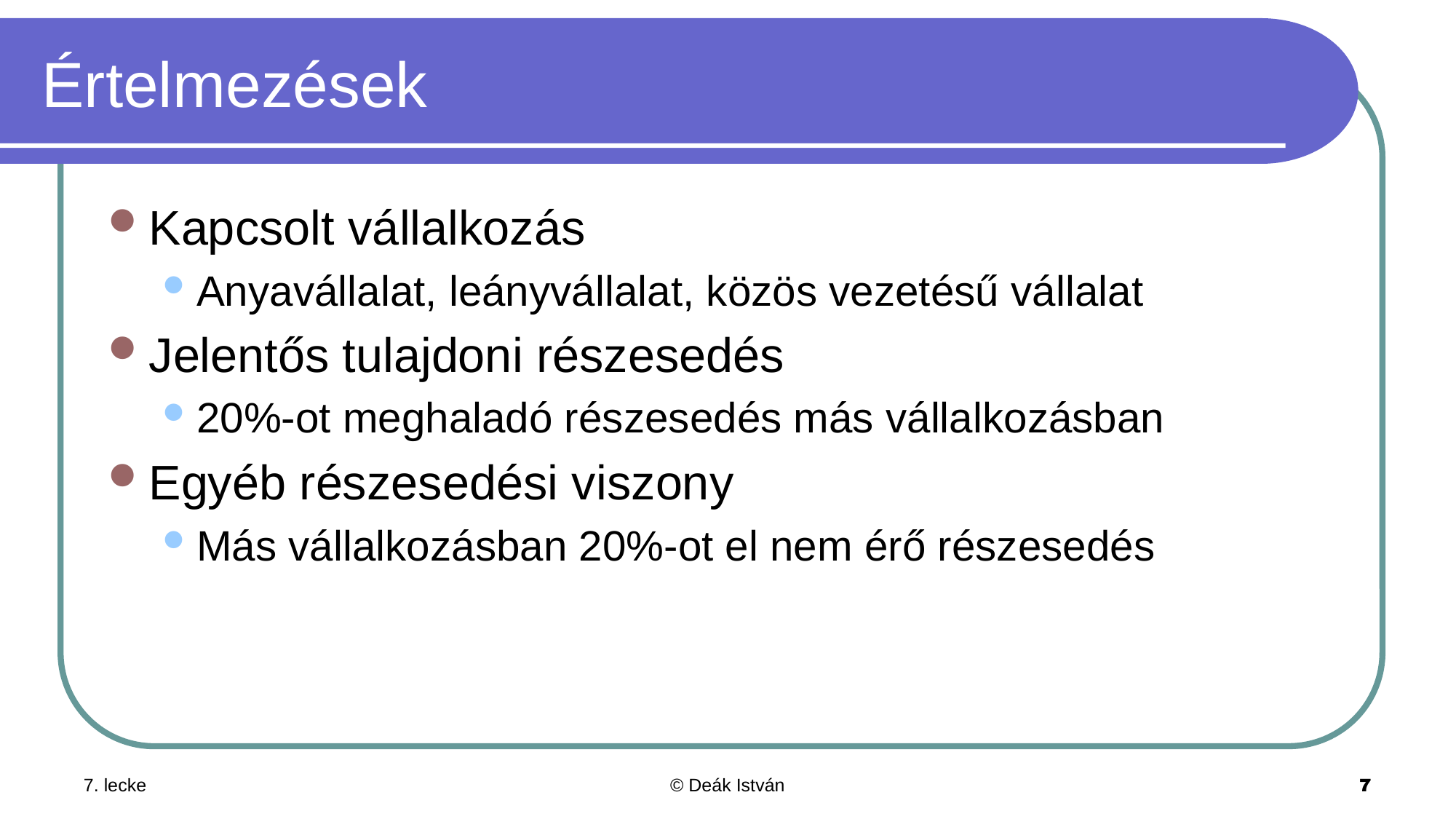

# Értelmezések
Kapcsolt vállalkozás
Anyavállalat, leányvállalat, közös vezetésű vállalat
Jelentős tulajdoni részesedés
20%-ot meghaladó részesedés más vállalkozásban
Egyéb részesedési viszony
Más vállalkozásban 20%-ot el nem érő részesedés
7. lecke
© Deák István
7